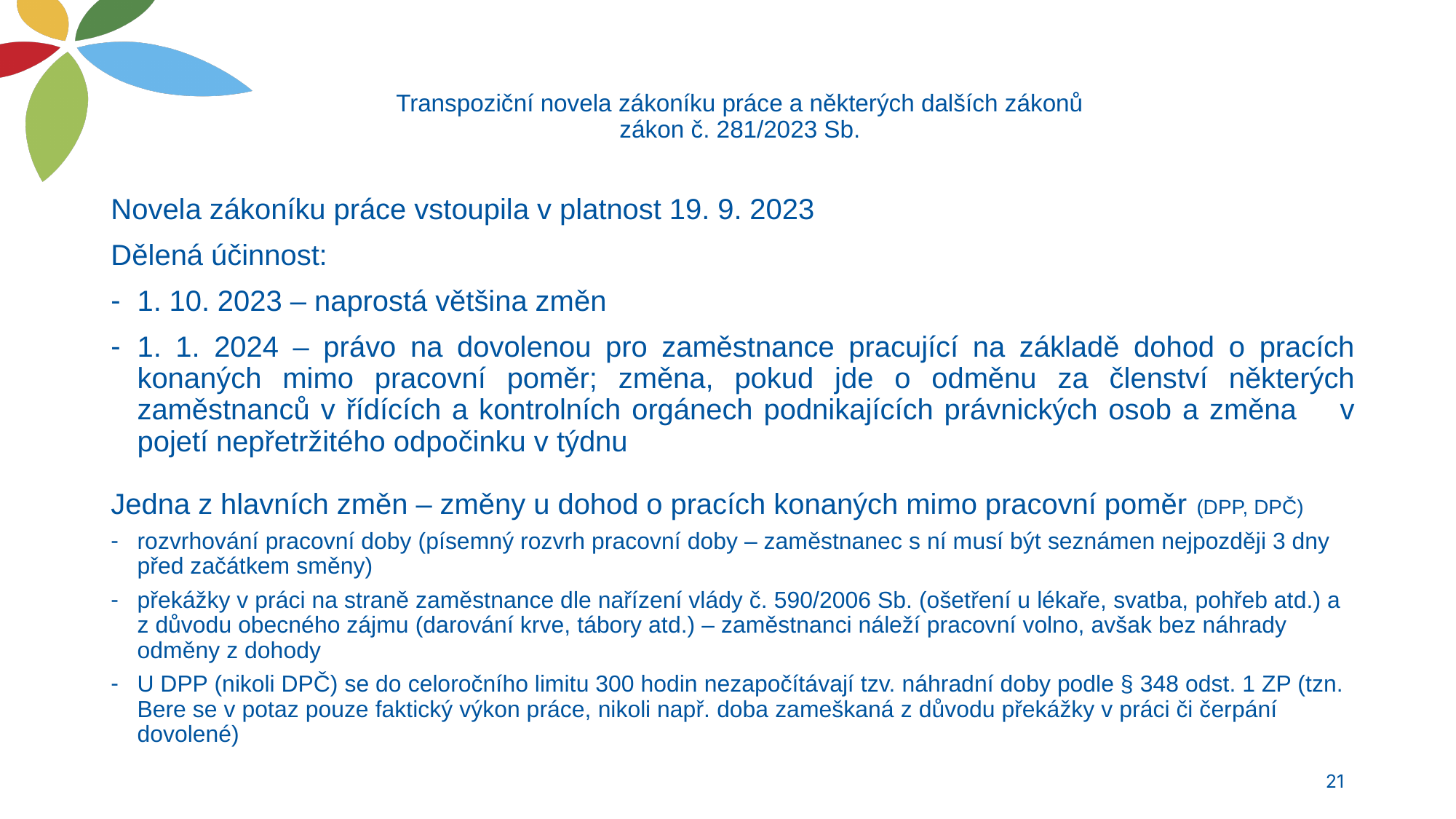

# Transpoziční novela zákoníku práce a některých dalších zákonů zákon č. 281/2023 Sb.
Novela zákoníku práce vstoupila v platnost 19. 9. 2023
Dělená účinnost:
1. 10. 2023 – naprostá většina změn
1. 1. 2024 – právo na dovolenou pro zaměstnance pracující na základě dohod o pracích konaných mimo pracovní poměr; změna, pokud jde o odměnu za členství některých zaměstnanců v řídících a kontrolních orgánech podnikajících právnických osob a změna    v pojetí nepřetržitého odpočinku v týdnu

Jedna z hlavních změn – změny u dohod o pracích konaných mimo pracovní poměr (DPP, DPČ)
rozvrhování pracovní doby (písemný rozvrh pracovní doby – zaměstnanec s ní musí být seznámen nejpozději 3 dny před začátkem směny)
překážky v práci na straně zaměstnance dle nařízení vlády č. 590/2006 Sb. (ošetření u lékaře, svatba, pohřeb atd.) a z důvodu obecného zájmu (darování krve, tábory atd.) – zaměstnanci náleží pracovní volno, avšak bez náhrady odměny z dohody
U DPP (nikoli DPČ) se do celoročního limitu 300 hodin nezapočítávají tzv. náhradní doby podle § 348 odst. 1 ZP (tzn. Bere se v potaz pouze faktický výkon práce, nikoli např. doba zameškaná z důvodu překážky v práci či čerpání dovolené)

21